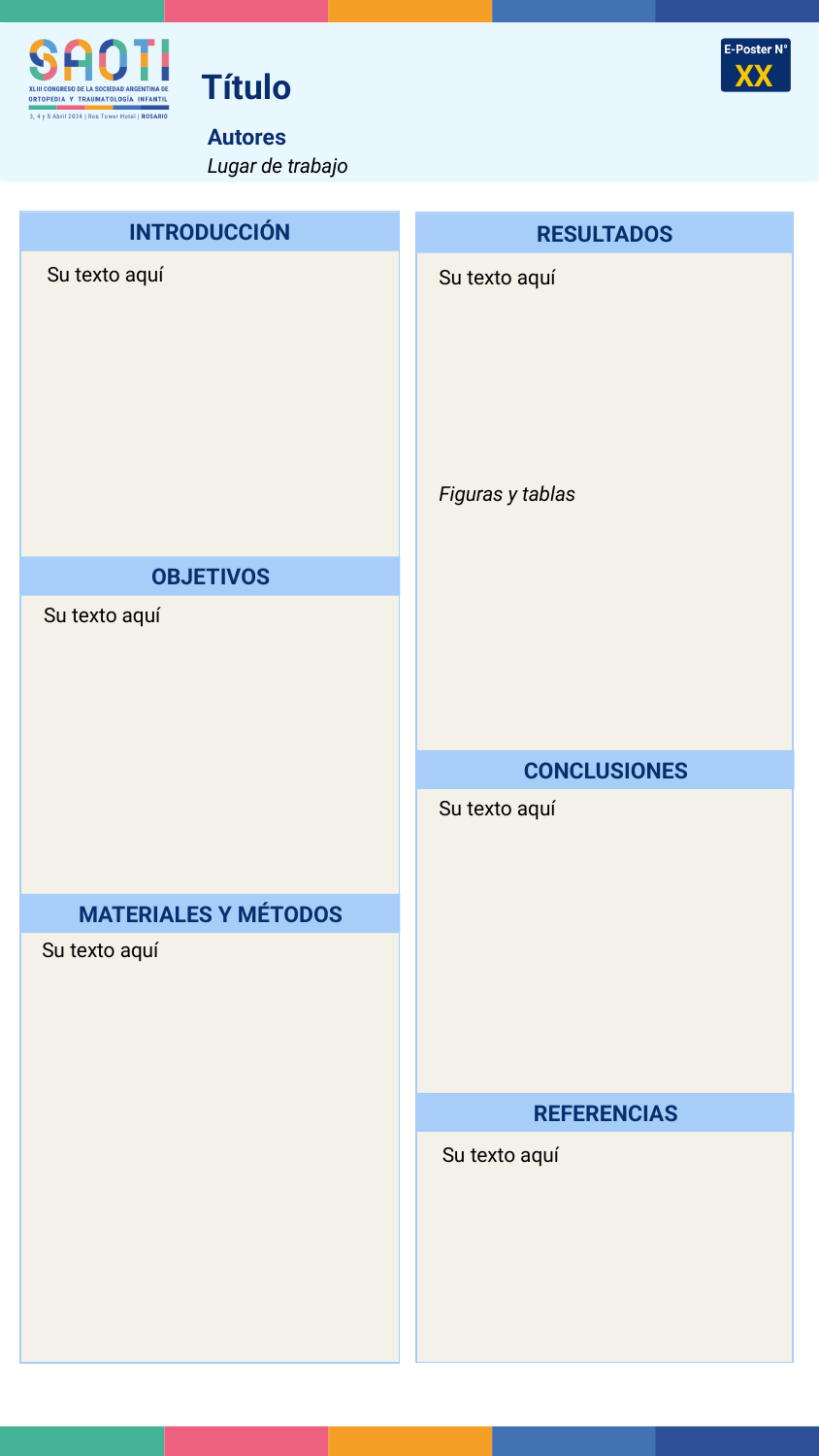

Título
XX
Autores
Lugar de trabajo

INTRODUCCIÓN

RESULTADOS
Su texto aquí
Su texto aquí
Figuras y tablas
OBJETIVOS
Su texto aquí
CONCLUSIONES
Su texto aquí
MATERIALES Y MÉTODOS
Su texto aquí
REFERENCIAS
Su texto aquí